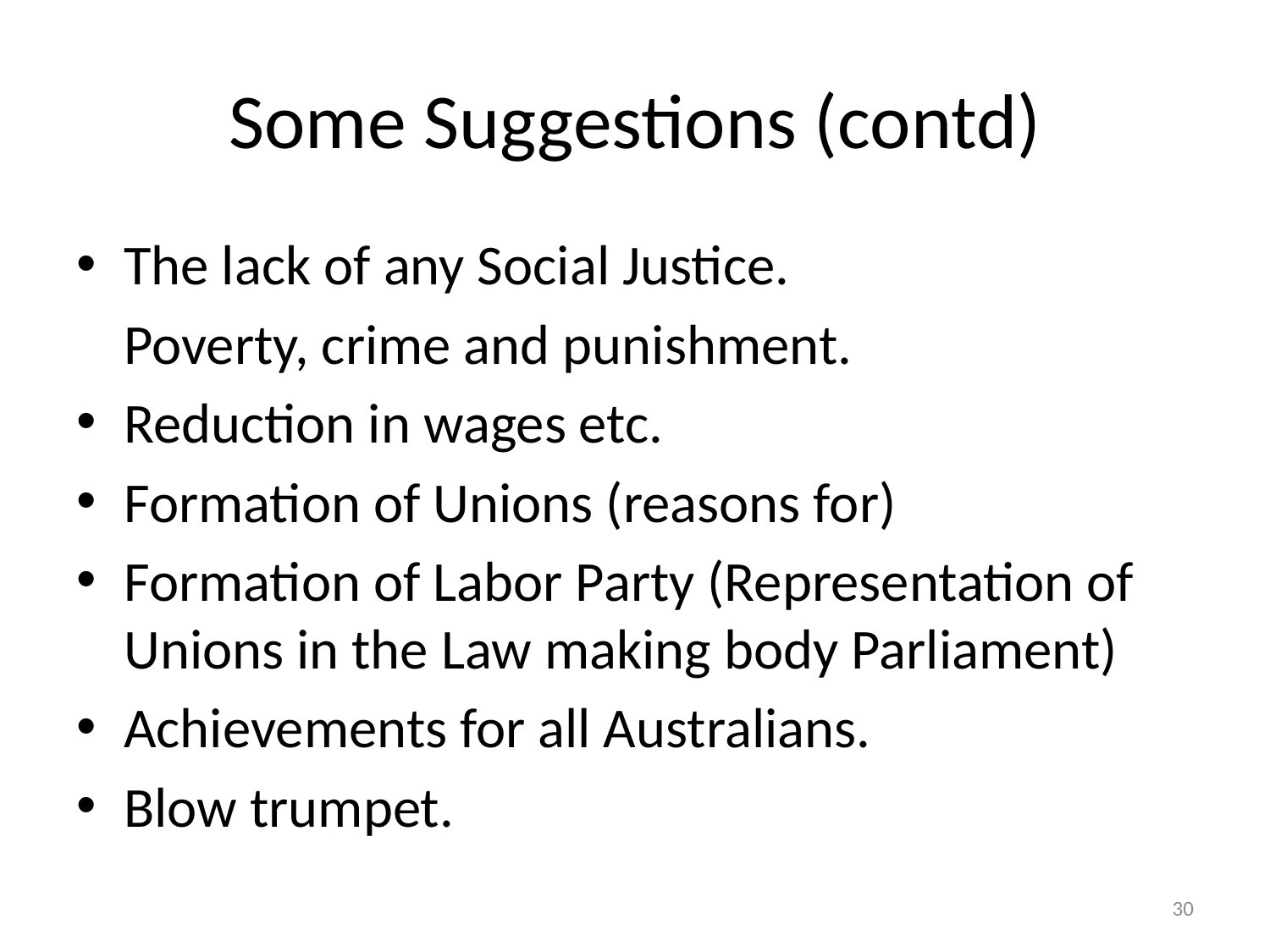

# Some Suggestions (contd)
The lack of any Social Justice.
	Poverty, crime and punishment.
Reduction in wages etc.
Formation of Unions (reasons for)
Formation of Labor Party (Representation of Unions in the Law making body Parliament)
Achievements for all Australians.
Blow trumpet.
30